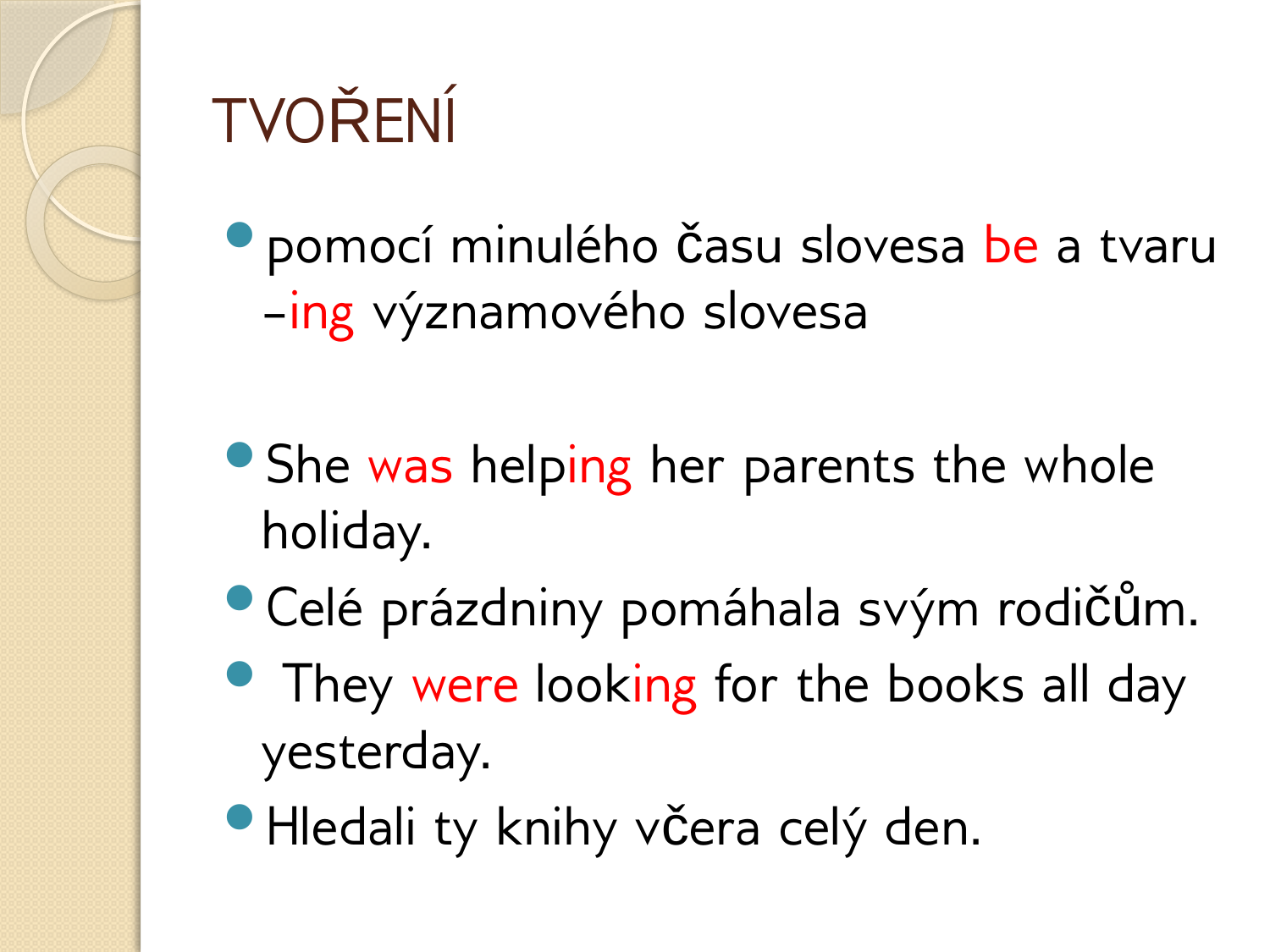

# TVOŘENÍ
pomocí minulého času slovesa be a tvaru –ing významového slovesa

She was helping her parents the whole holiday.
Celé prázdniny pomáhala svým rodičům.
 They were looking for the books all day yesterday.
Hledali ty knihy včera celý den.